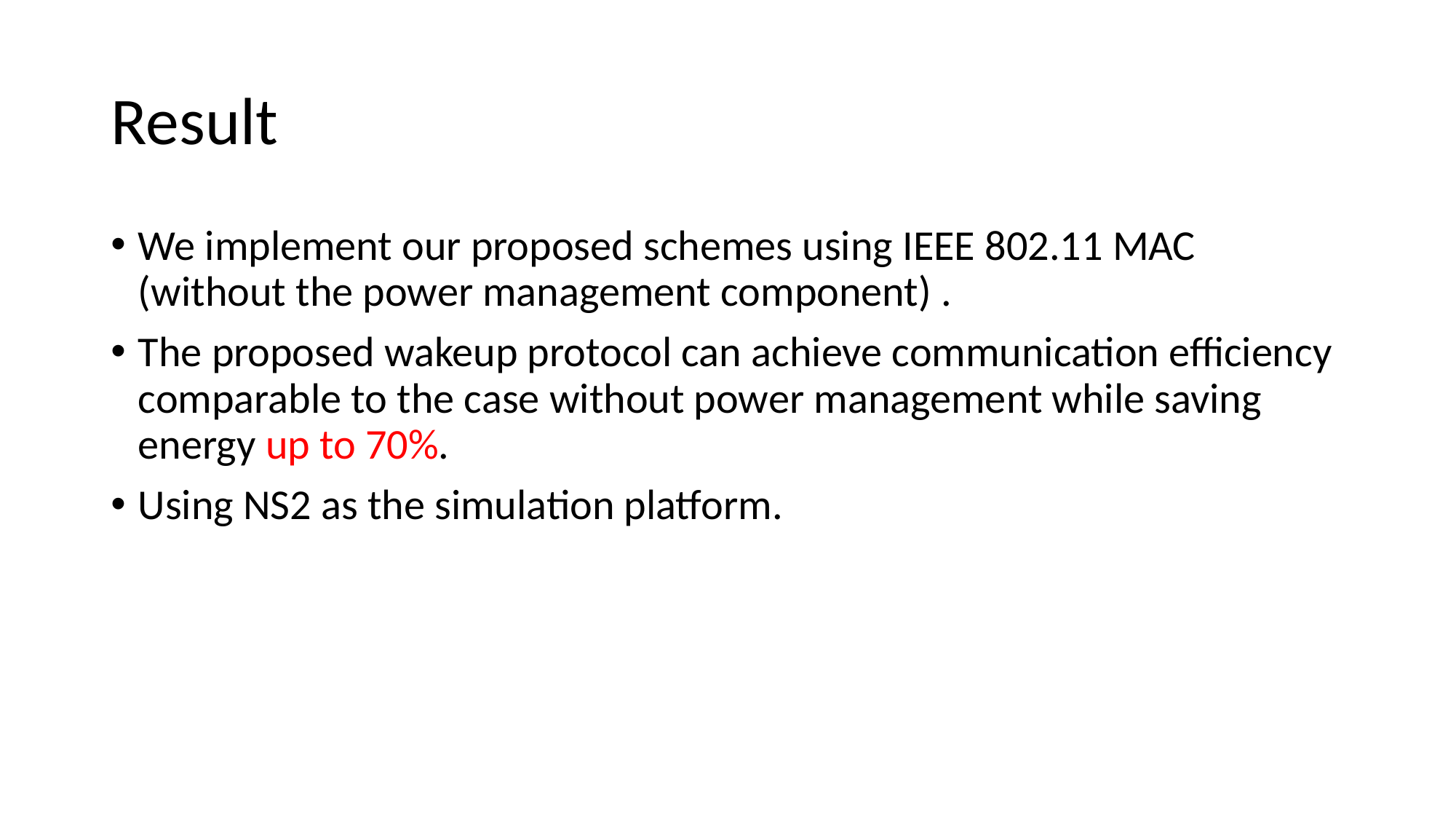

# Result
We implement our proposed schemes using IEEE 802.11 MAC (without the power management component) .
The proposed wakeup protocol can achieve communication efficiency comparable to the case without power management while saving energy up to 70%.
Using NS2 as the simulation platform.